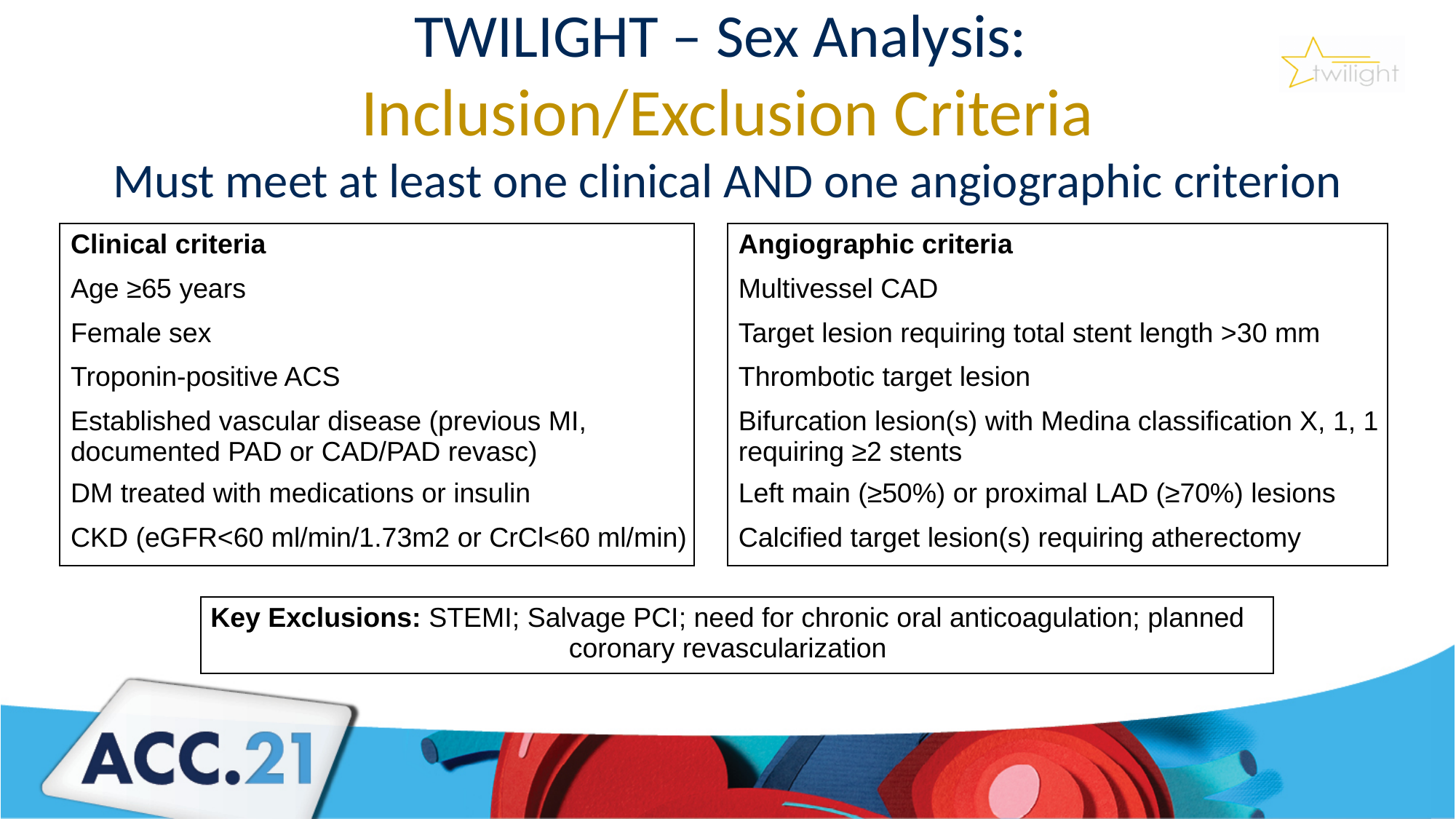

# TWILIGHT – Sex Analysis: Inclusion/Exclusion Criteria Must meet at least one clinical AND one angiographic criterion
| Clinical criteria | Angiographic criteria |
| --- | --- |
| Age ≥65 years | Multivessel CAD |
| Female sex | Target lesion requiring total stent length >30 mm |
| Troponin-positive ACS | Thrombotic target lesion |
| Established vascular disease (previous MI, documented PAD or CAD/PAD revasc) | Bifurcation lesion(s) with Medina classification X, 1, 1 requiring ≥2 stents |
| DM treated with medications or insulin | Left main (≥50%) or proximal LAD (≥70%) lesions |
| CKD (eGFR<60 ml/min/1.73m2 or CrCl<60 ml/min) | Calcified target lesion(s) requiring atherectomy |

| Key Exclusions: STEMI; Salvage PCI; need for chronic oral anticoagulation; planned coronary revascularization |
| --- |